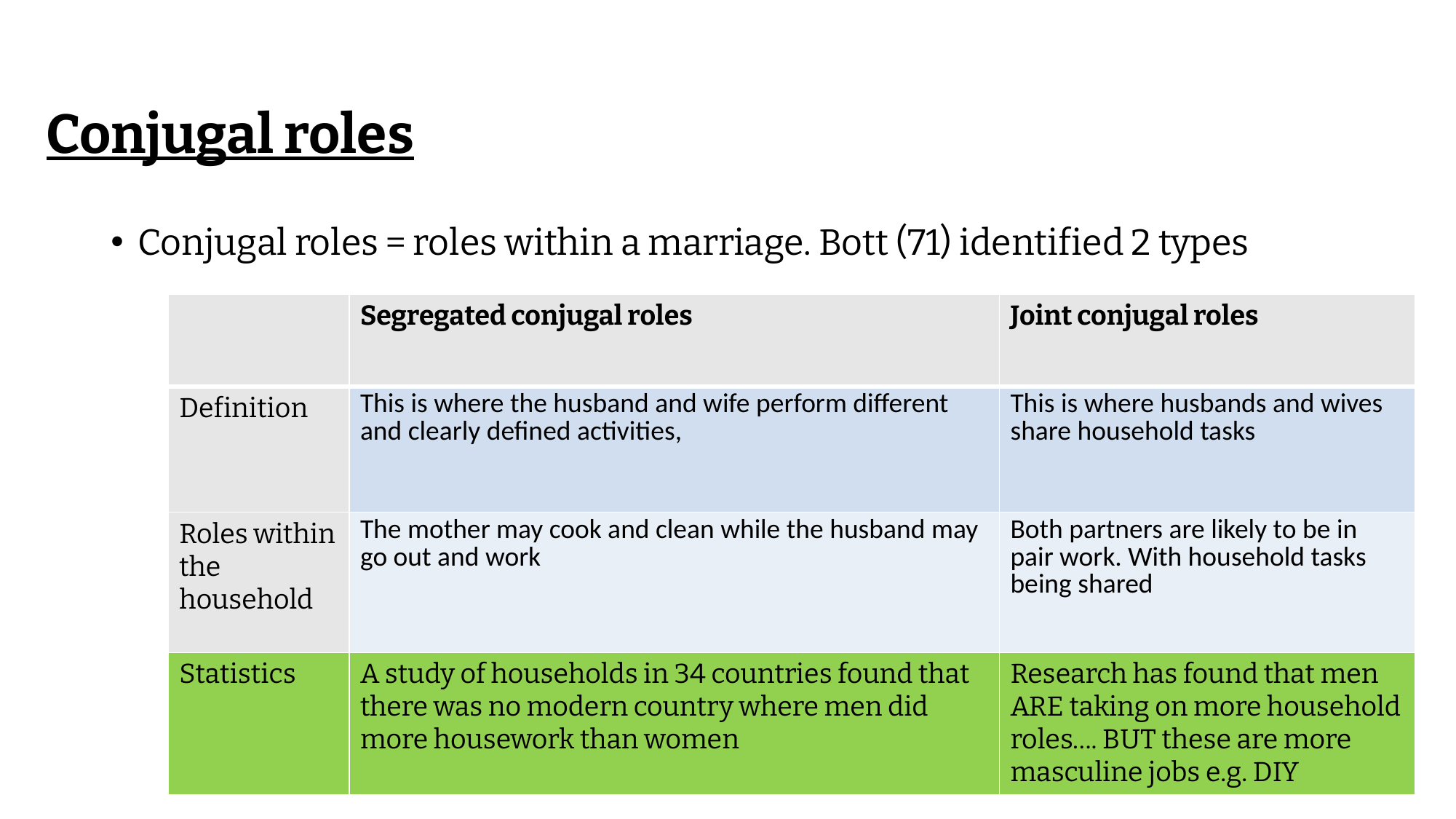

Conjugal roles
Conjugal roles = roles within a marriage. Bott (71) identified 2 types

|  | Segregated conjugal roles | Joint conjugal roles |
| --- | --- | --- |
| Definition | This is where the husband and wife perform different and clearly defined activities, | This is where husbands and wives share household tasks |
| Roles within the household | The mother may cook and clean while the husband may go out and work | Both partners are likely to be in pair work. With household tasks being shared |
| Statistics | A study of households in 34 countries found that there was no modern country where men did more housework than women | Research has found that men ARE taking on more household roles…. BUT these are more masculine jobs e.g. DIY |